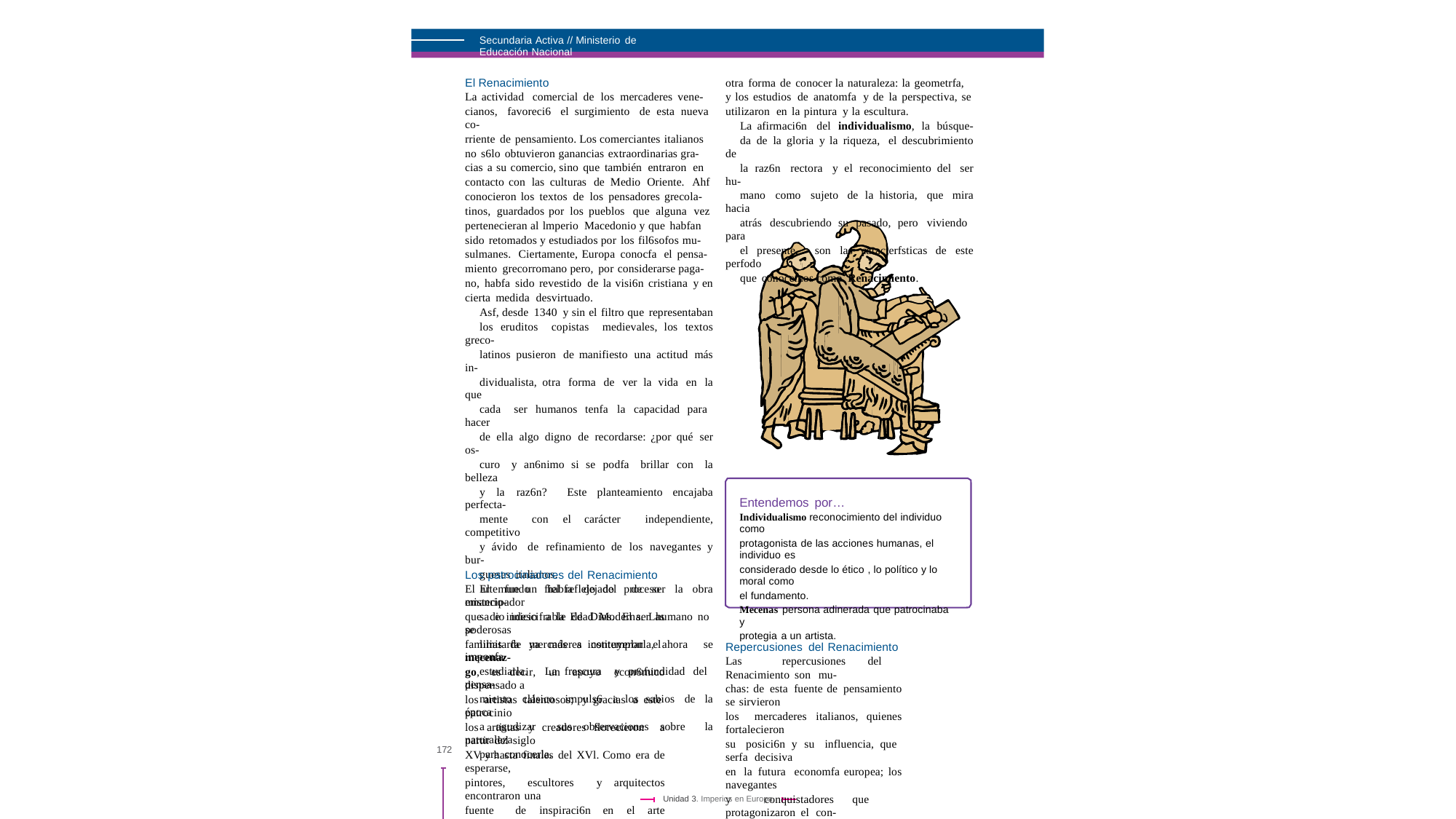

Secundaria Activa // Ministerio de Educación Nacional

El Renacimiento
La actividad  comercial de  los  mercaderes vene-
cianos,  favoreci6  el surgimiento  de esta nueva  co-
rriente de pensamiento. Los comerciantes italianos
no s6lo obtuvieron ganancias extraordinarias gra-
cias a su comercio, sino que también  entraron  en
contacto con  las culturas  de  Medio  Oriente.  Ahf
conocieron los textos de  los pensadores grecola-
tinos,  guardados por  los pueblos  que  alguna  vez
pertenecieran al lmperio Macedonio y que habfan
sido retomados y estudiados por los fil6sofos mu-
sulmanes.  Ciertamente, Europa conocfa  el pensa-
miento grecorromano pero, por considerarse paga-
no, habfa sido revestido  de la visi6n cristiana y en
cierta medida  desvirtuado.
Asf, desde 1340 y sin el filtro que representaban
los eruditos  copistas  medievales, los textos greco-
latinos pusieron  de manifiesto  una actitud  más in-
dividualista, otra  forma  de  ver la vida  en  la que
cada  ser humanos tenfa la capacidad para  hacer
de ella algo digno de recordarse: ¿por qué ser os-
curo  y an6nimo si se podfa  brillar con  la belleza
y la raz6n?  Este planteamiento encajaba perfecta-
mente  con el carácter  independiente, competitivo
y ávido  de refinamiento de los navegantes y bur-
gueses italianos.
El mundo  habfa dejado  de ser la obra misterio-
sa e indescifrable de  Dios.  El ser humano no  se
limitarfa ya más a contemplarla, ahora  se imponfa
estudiarla.   La frescura  y profundidad del  pensa-
miento  clásico  impuls6  a los sabios  de  la época
a agudizar  sus observaciones sobre  la naturaleza
para conocerla.
otra forma de conocer la naturaleza: la geometrfa,
y los estudios  de anatomfa  y de la perspectiva, se
utilizaron  en la pintura y la escultura.
La afirmaci6n   del  individualismo,  la  búsque-
da de la gloria y la riqueza,  el descubrimiento de
la raz6n  rectora  y el reconocimiento del  ser hu-
mano  como  sujeto  de la historia,  que  mira hacia
atrás descubriendo su pasado, pero viviendo  para
el presente,  son las caracterfsticas de este perfodo
que conocemos como Renacimiento.

Entendemos por…
Individualismo reconocimiento del individuo como
protagonista de las acciones humanas, el individuo es
considerado desde lo ético , lo político y lo moral como
el fundamento.
Mecenas persona adinerada que patrocinaba y
protegia a un artista.
Los patrocinadores del Renacimiento
El arte fue un fiel reflejo del proceso  emancipador
que  dio inicio  a la Edad Moderna. Las poderosas
familias  de  mercaderes instituyeron  el  mecenaz-
go,  es decir,  un  apoyo  econ6mico dispensado a
los artistas  talentosos;  y gracias  a este  patrocinio
los artistas y creadores florecieron  a partir del siglo
XV y hasta finales del XVl. Como era de esperarse,
pintores,  escultores  y arquitectos encontraron una
fuente  de inspiraci6n en el arte grecorromano. El
equilibrio  de sus formas movi6 a los artistas a bus-
car la armonfa y expresividad  del cuerpo  humano,
de los edificios y los colores. El arte se convirti6 en
Repercusiones del Renacimiento
Las  repercusiones del  Renacimiento son  mu-
chas: de esta fuente de pensamiento se sirvieron
los  mercaderes italianos, quienes fortalecieron
su  posici6n y su  influencia, que  serfa  decisiva
en  la futura  economfa europea; los navegantes
y  conquistadores que   protagonizaron el  con-
tacto de Europa en América.
172

Unidad 3. Imperios en Europa